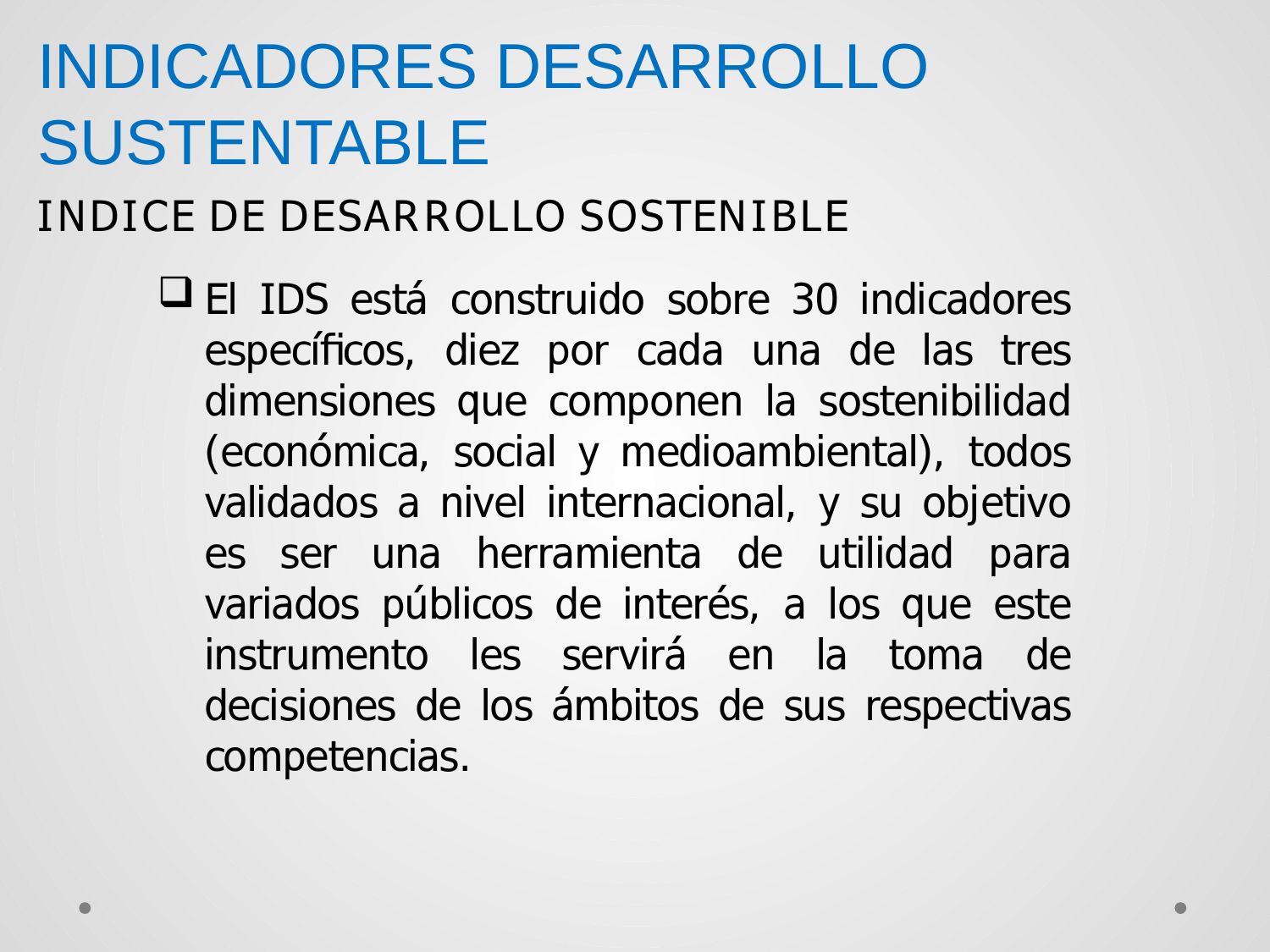

INDICADORES DESARROLLO SUSTENTABLE
INDICE DE DESARROLLO SOSTENIBLE
El IDS está construido sobre 30 indicadores específicos, diez por cada una de las tres dimensiones que componen la sostenibilidad (económica, social y medioambiental), todos validados a nivel internacional, y su objetivo es ser una herramienta de utilidad para variados públicos de interés, a los que este instrumento les servirá en la toma de decisiones de los ámbitos de sus respectivas competencias.